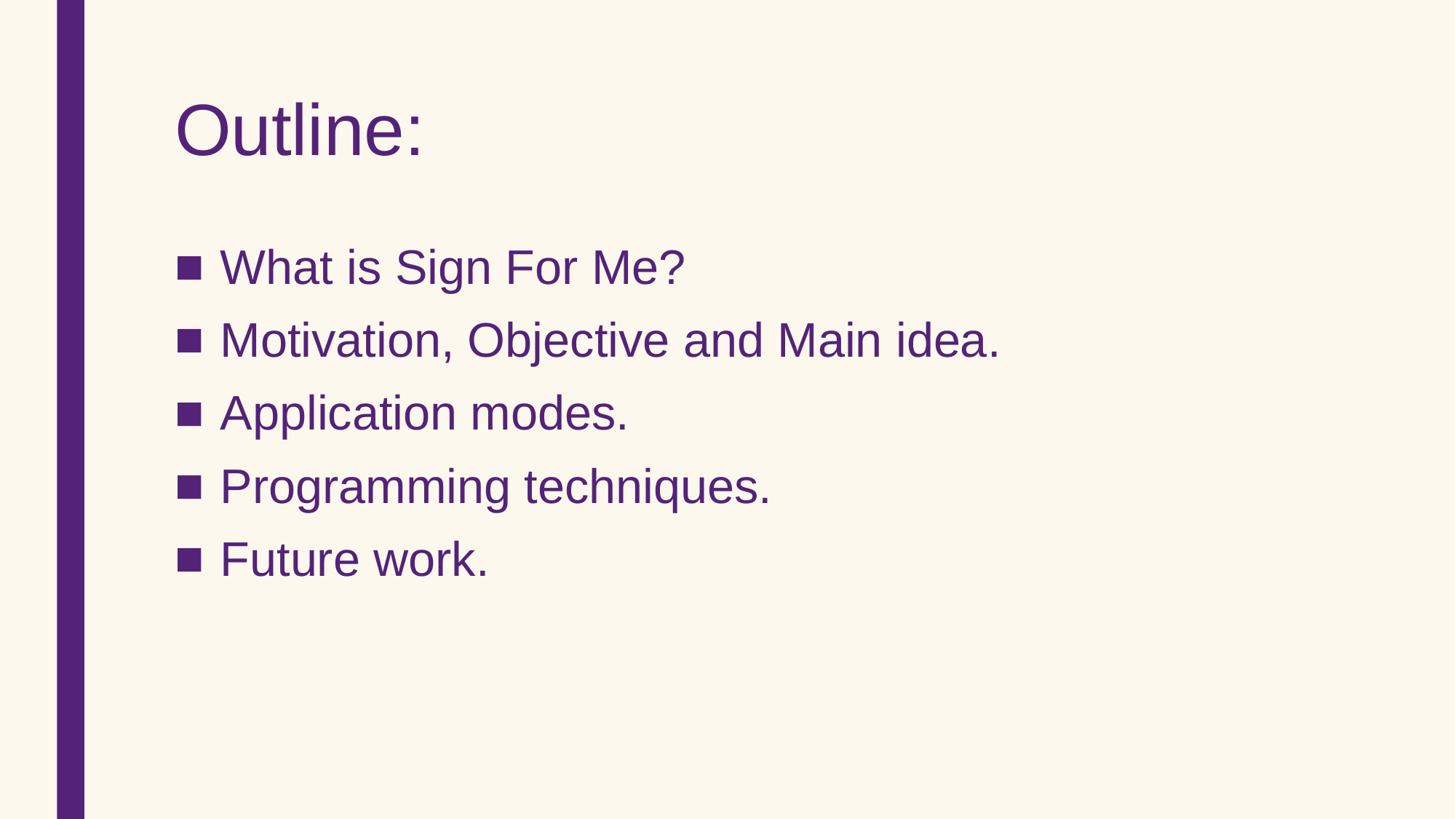

# Outline:
What is Sign For Me?
Motivation, Objective and Main idea.
Application modes.
Programming techniques.
Future work.